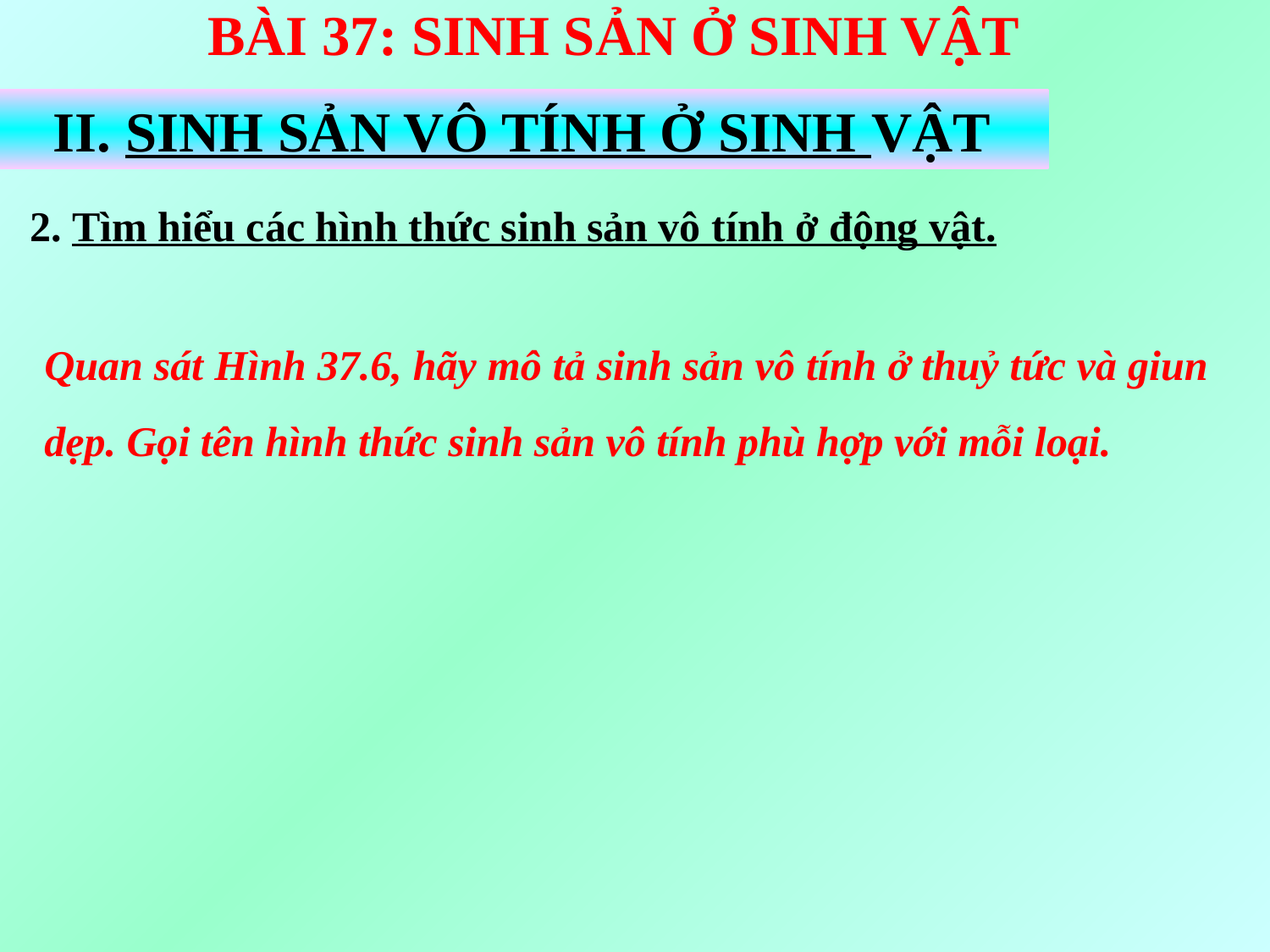

BÀI 37: SINH SẢN Ở SINH VẬT
II. SINH SẢN VÔ TÍNH Ở SINH VẬT
2. Tìm hiểu các hình thức sinh sản vô tính ở động vật.
Quan sát Hình 37.6, hãy mô tả sinh sản vô tính ở thuỷ tức và giun dẹp. Gọi tên hình thức sinh sản vô tính phù hợp với mỗi loại.